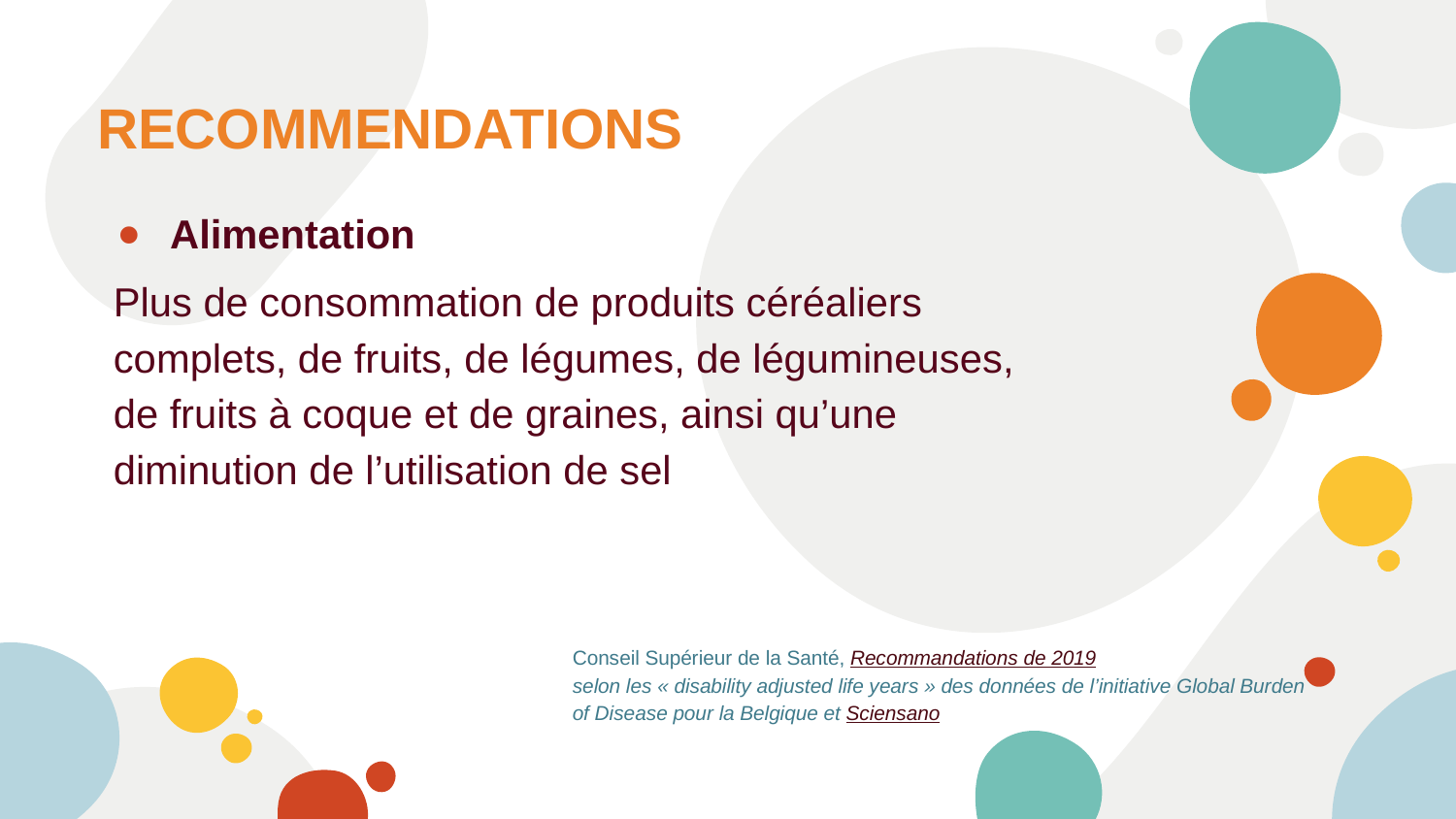

# RECOMMENDATIONS
Alimentation
Plus de consommation de produits céréaliers complets, de fruits, de légumes, de légumineuses, de fruits à coque et de graines, ainsi qu’une diminution de l’utilisation de sel
Conseil Supérieur de la Santé, Recommandations de 2019
selon les « disability adjusted life years » des données de l’initiative Global Burden of Disease pour la Belgique et Sciensano